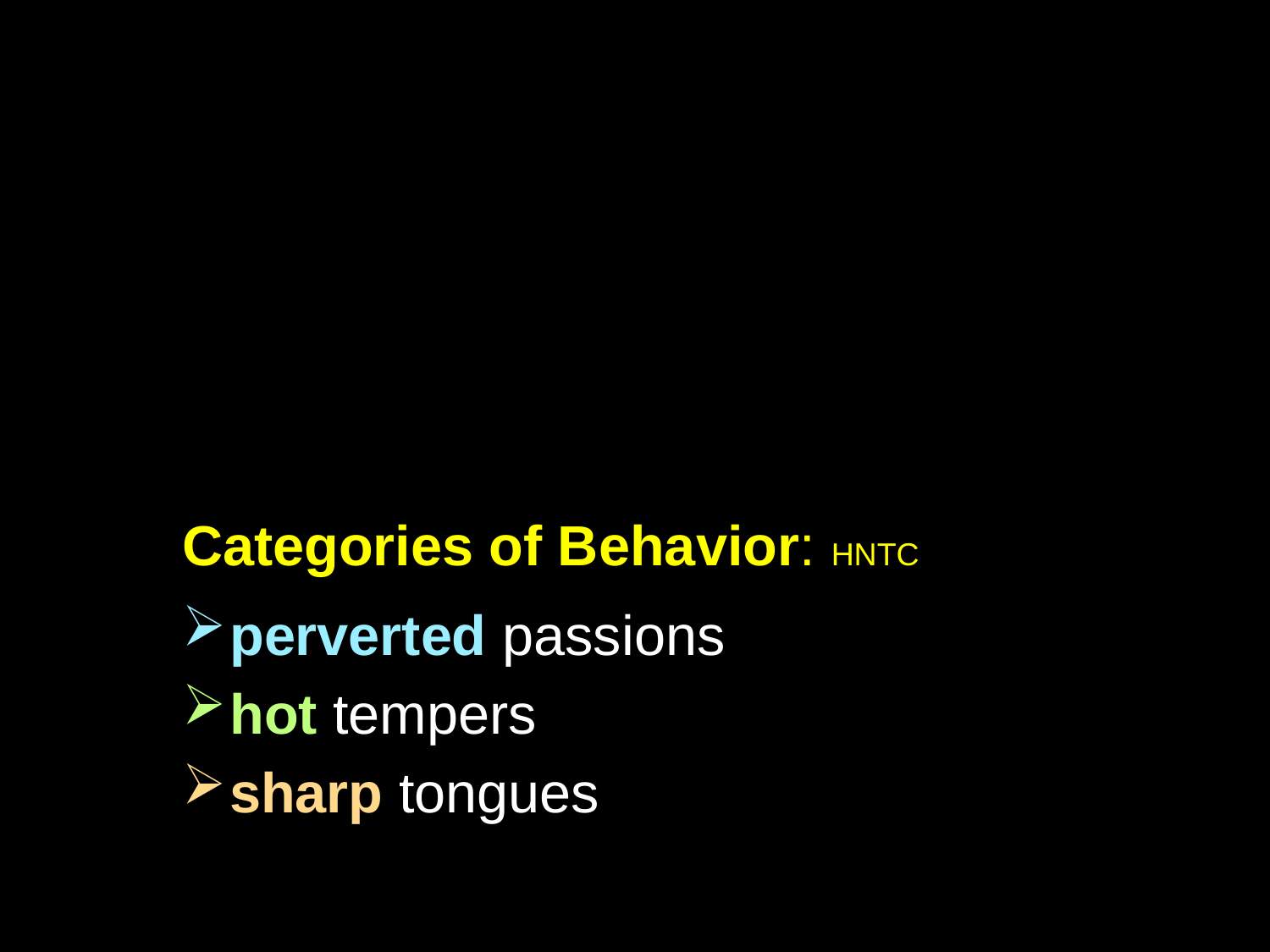

# Categories of Behavior: HNTC
perverted passions
hot tempers
sharp tongues